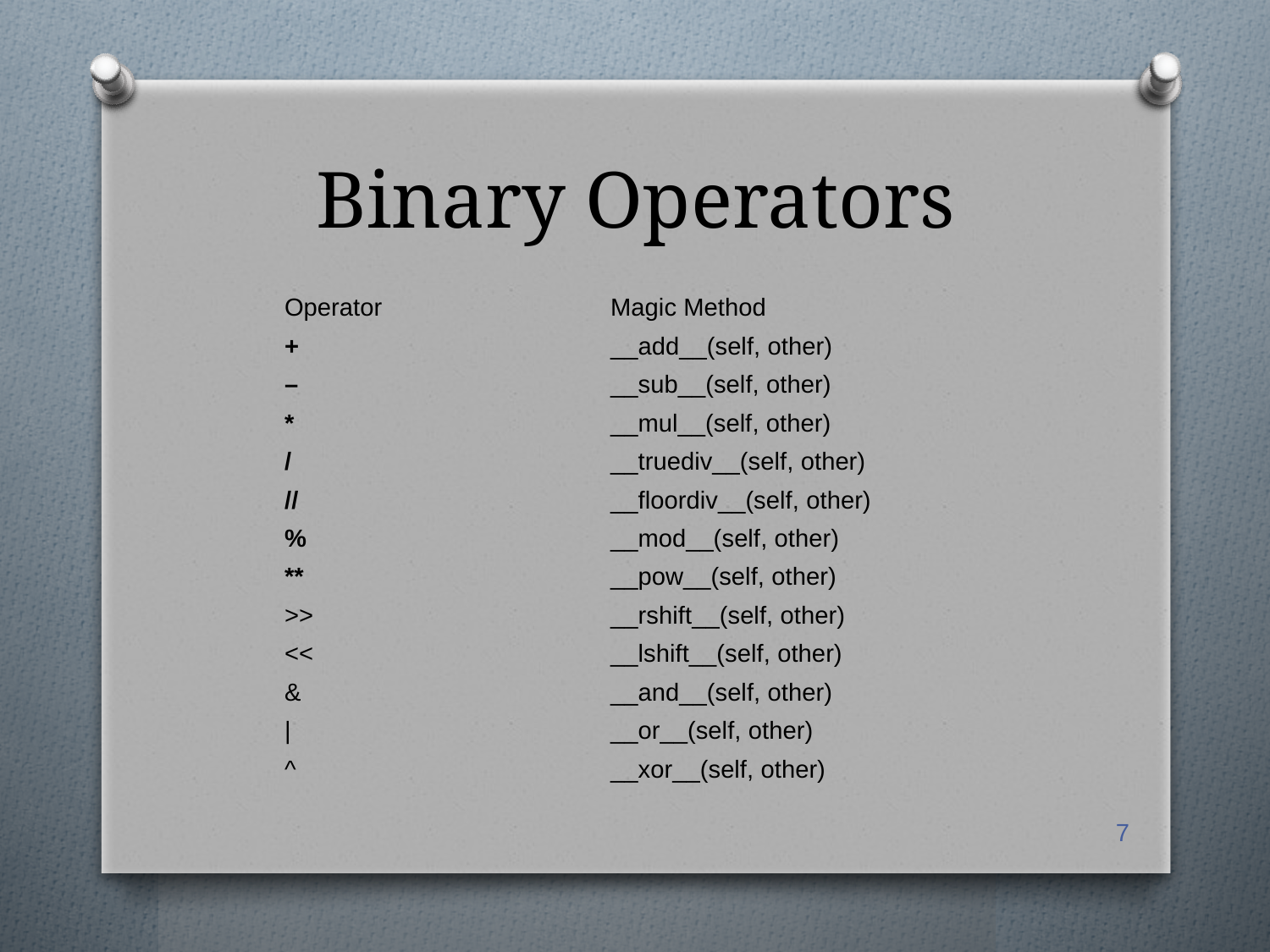

# Binary Operators
| Operator | Magic Method |
| --- | --- |
| + | \_\_add\_\_(self, other) |
| – | \_\_sub\_\_(self, other) |
| \* | \_\_mul\_\_(self, other) |
| / | \_\_truediv\_\_(self, other) |
| // | \_\_floordiv\_\_(self, other) |
| % | \_\_mod\_\_(self, other) |
| \*\* | \_\_pow\_\_(self, other) |
| >> | \_\_rshift\_\_(self, other) |
| << | \_\_lshift\_\_(self, other) |
| & | \_\_and\_\_(self, other) |
| | | \_\_or\_\_(self, other) |
| ^ | \_\_xor\_\_(self, other) |
7